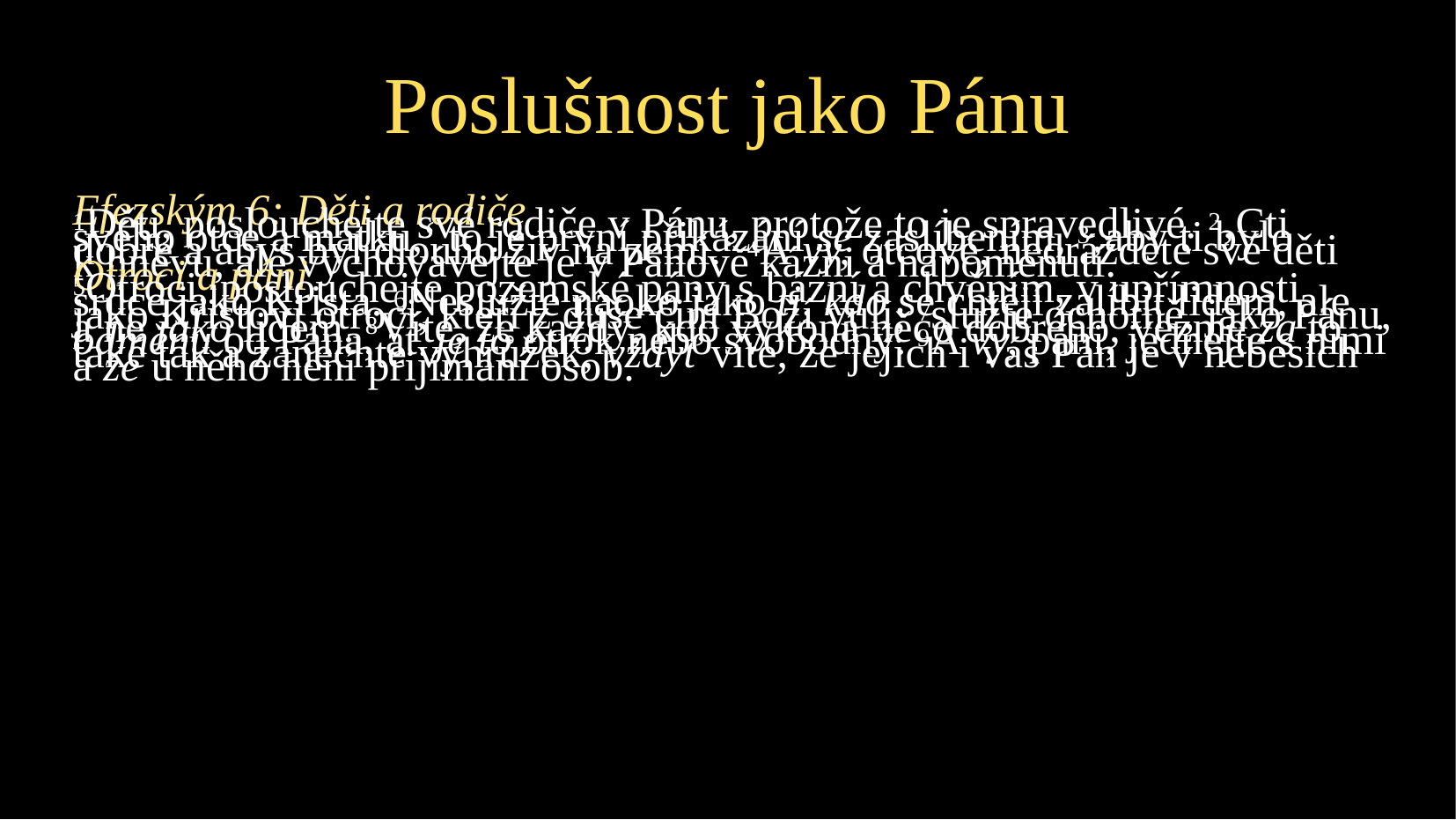

Poslušnost jako Pánu
Efezským 6: Děti a rodiče
1Děti, poslouchejte své rodiče v Pánu, protože to je spravedlivé. 2‚Cti svého otce a matku,‘ to je první přikázání se zaslíbením, 3‚aby ti bylo dobře a abys byl dlouho živ na zemi.‘ 4A vy, otcové, nedrážděte své děti k hněvu, ale vychovávejte je v Pánově kázni a napomenutí.
Otroci a páni
5Otroci, poslouchejte pozemské pány s bázní a chvěním, v upřímnosti srdce jako Krista. 6Neslužte naoko jako ti, kdo se chtějí zalíbit lidem, ale jako Kristovi otroci, kteří z duše činí Boží vůli; 7služte ochotně, jako Pánu, a ne jako lidem. 8Víte, že každý, kdo vykoná něco dobrého, vezme za to odměnu od Pána, ať je to otrok nebo svobodný. 9A vy, páni, jednejte s nimi také tak a zanechte vyhrůžek; vždyť víte, že jejich i váš Pán je v nebesích a že u něho není přijímání osob.